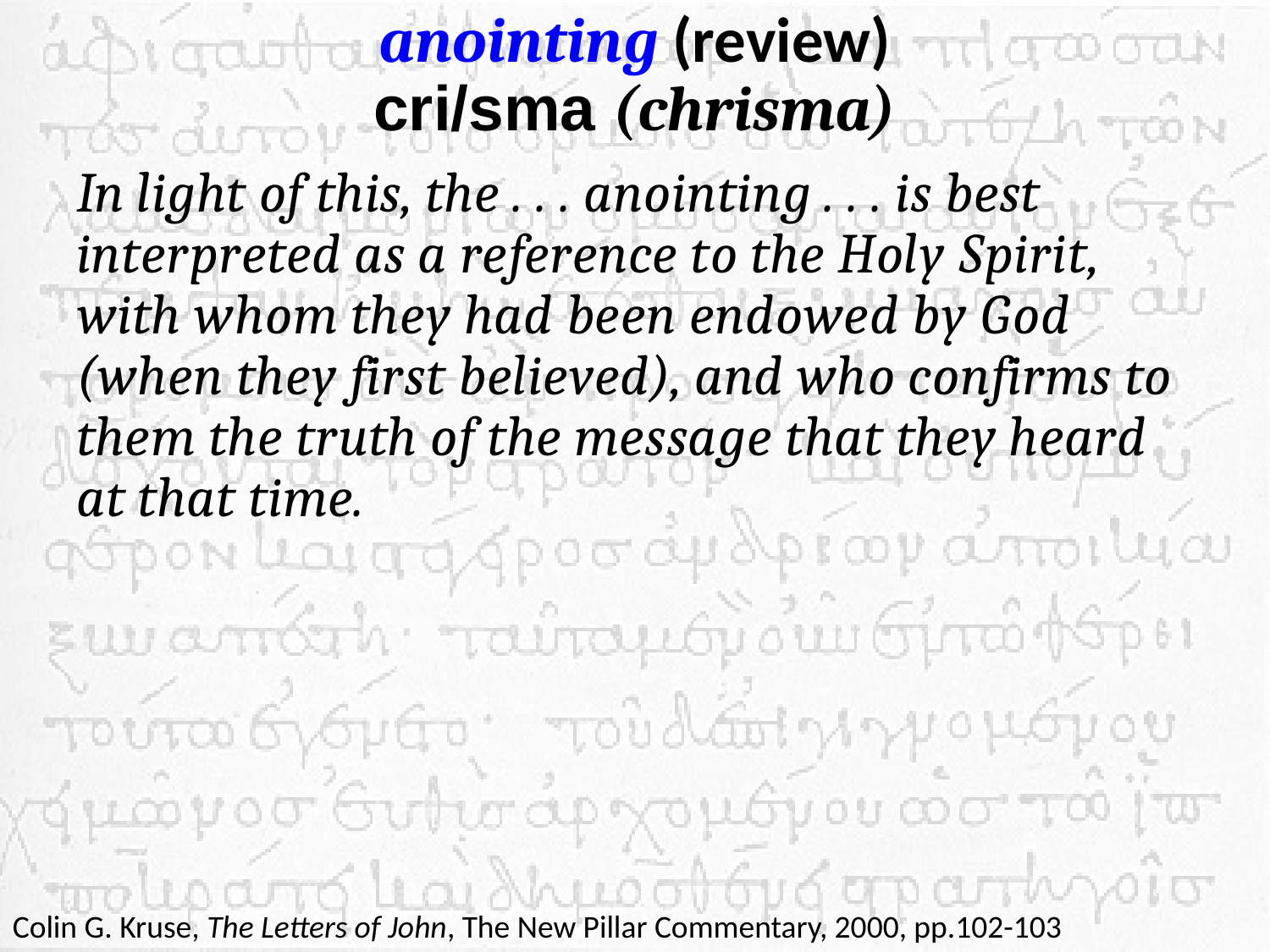

# anointing (review) cri/sma (chrisma)
In light of this, the . . . anointing . . . is best interpreted as a reference to the Holy Spirit, with whom they had been endowed by God (when they first believed), and who confirms to them the truth of the message that they heard at that time.
Colin G. Kruse, The Letters of John, The New Pillar Commentary, 2000, pp.102-103